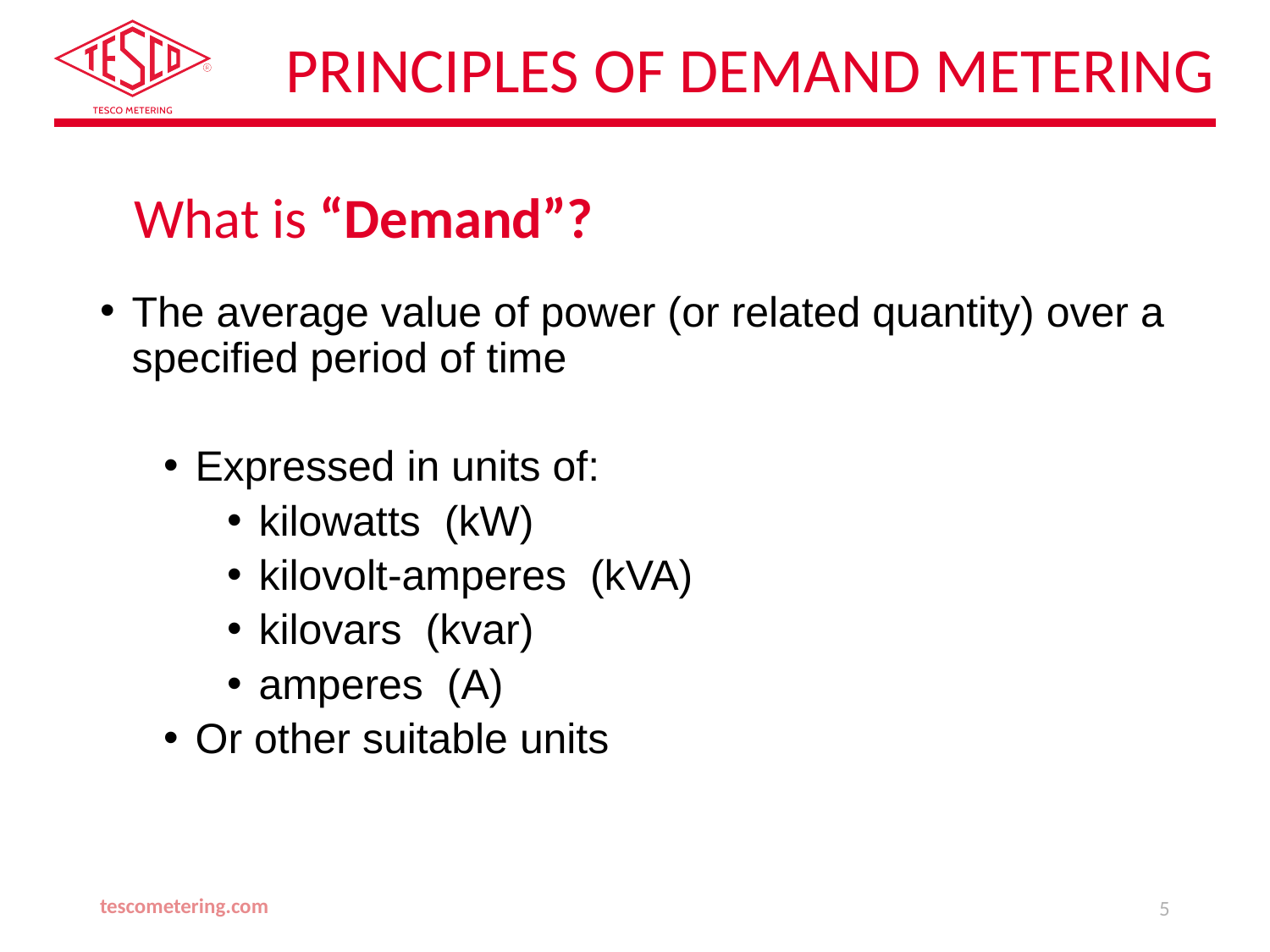

# Principles of Demand Metering
What is “Demand”?
The average value of power (or related quantity) over a specified period of time

Expressed in units of:
kilowatts  (kW)
kilovolt-amperes  (kVA)
kilovars  (kvar)
amperes  (A)
Or other suitable units
tescometering.com
5